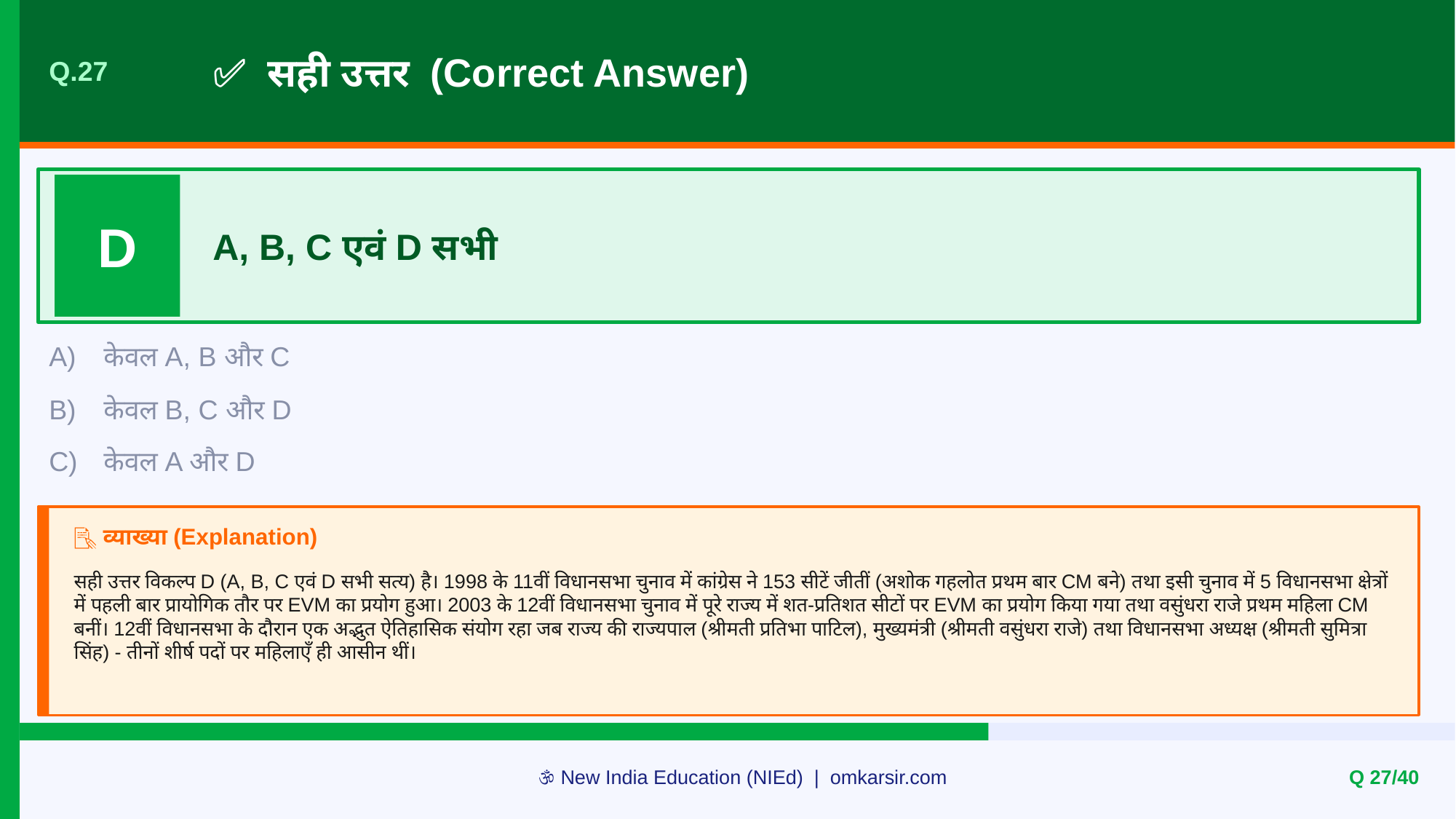

✅  सही उत्तर  (Correct Answer)
Q.27

D
A, B, C एवं D सभी
A)
केवल A, B और C
B)
केवल B, C और D
C)
केवल A और D

📝 व्याख्या (Explanation)
सही उत्तर विकल्प D (A, B, C एवं D सभी सत्य) है। 1998 के 11वीं विधानसभा चुनाव में कांग्रेस ने 153 सीटें जीतीं (अशोक गहलोत प्रथम बार CM बने) तथा इसी चुनाव में 5 विधानसभा क्षेत्रों में पहली बार प्रायोगिक तौर पर EVM का प्रयोग हुआ। 2003 के 12वीं विधानसभा चुनाव में पूरे राज्य में शत-प्रतिशत सीटों पर EVM का प्रयोग किया गया तथा वसुंधरा राजे प्रथम महिला CM बनीं। 12वीं विधानसभा के दौरान एक अद्भुत ऐतिहासिक संयोग रहा जब राज्य की राज्यपाल (श्रीमती प्रतिभा पाटिल), मुख्यमंत्री (श्रीमती वसुंधरा राजे) तथा विधानसभा अध्यक्ष (श्रीमती सुमित्रा सिंह) - तीनों शीर्ष पदों पर महिलाएँ ही आसीन थीं।

🕉️ New India Education (NIEd)  |  omkarsir.com
Q 27/40